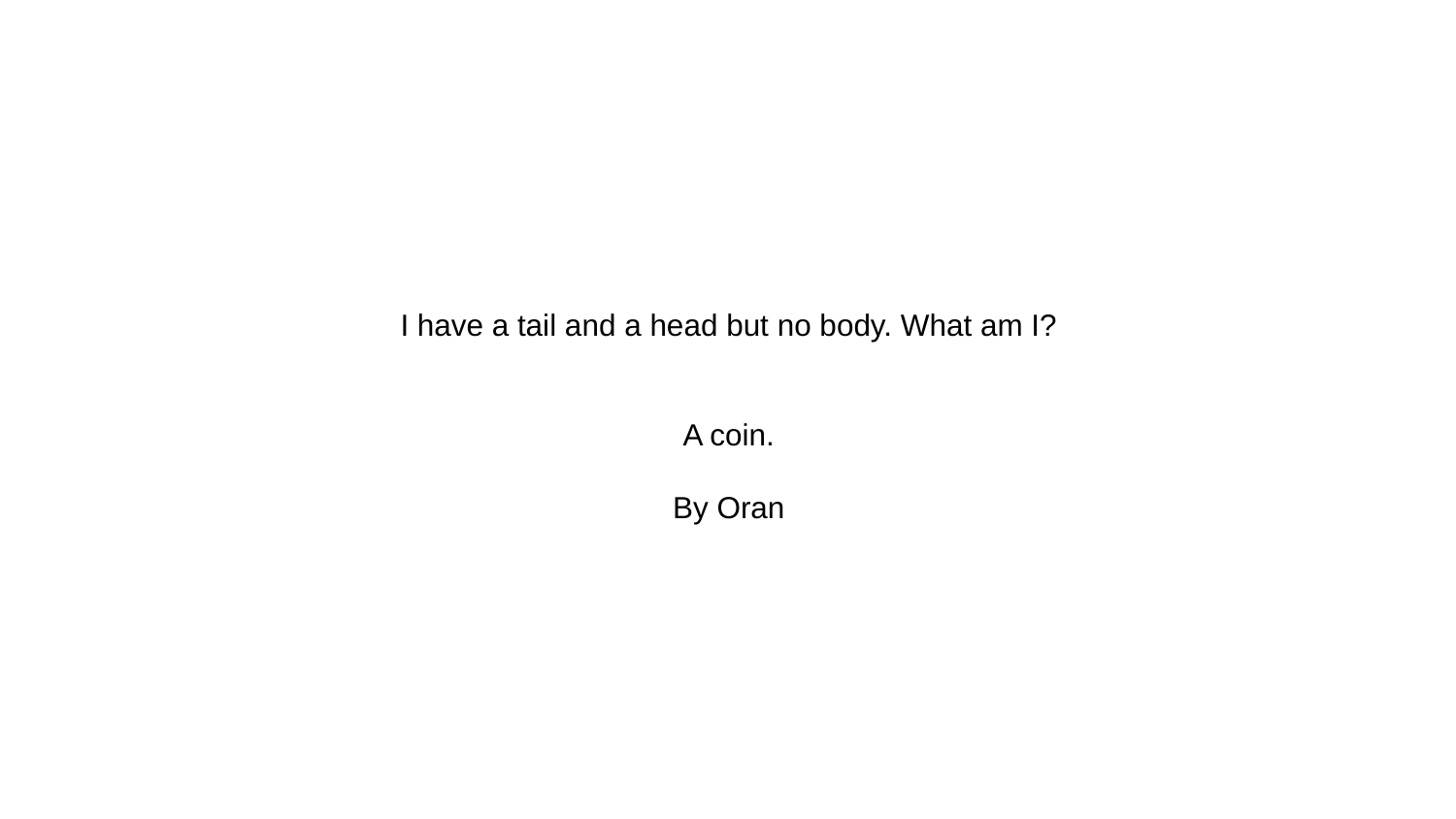

# I have a tail and a head but no body. What am I?

A coin.

By Oran